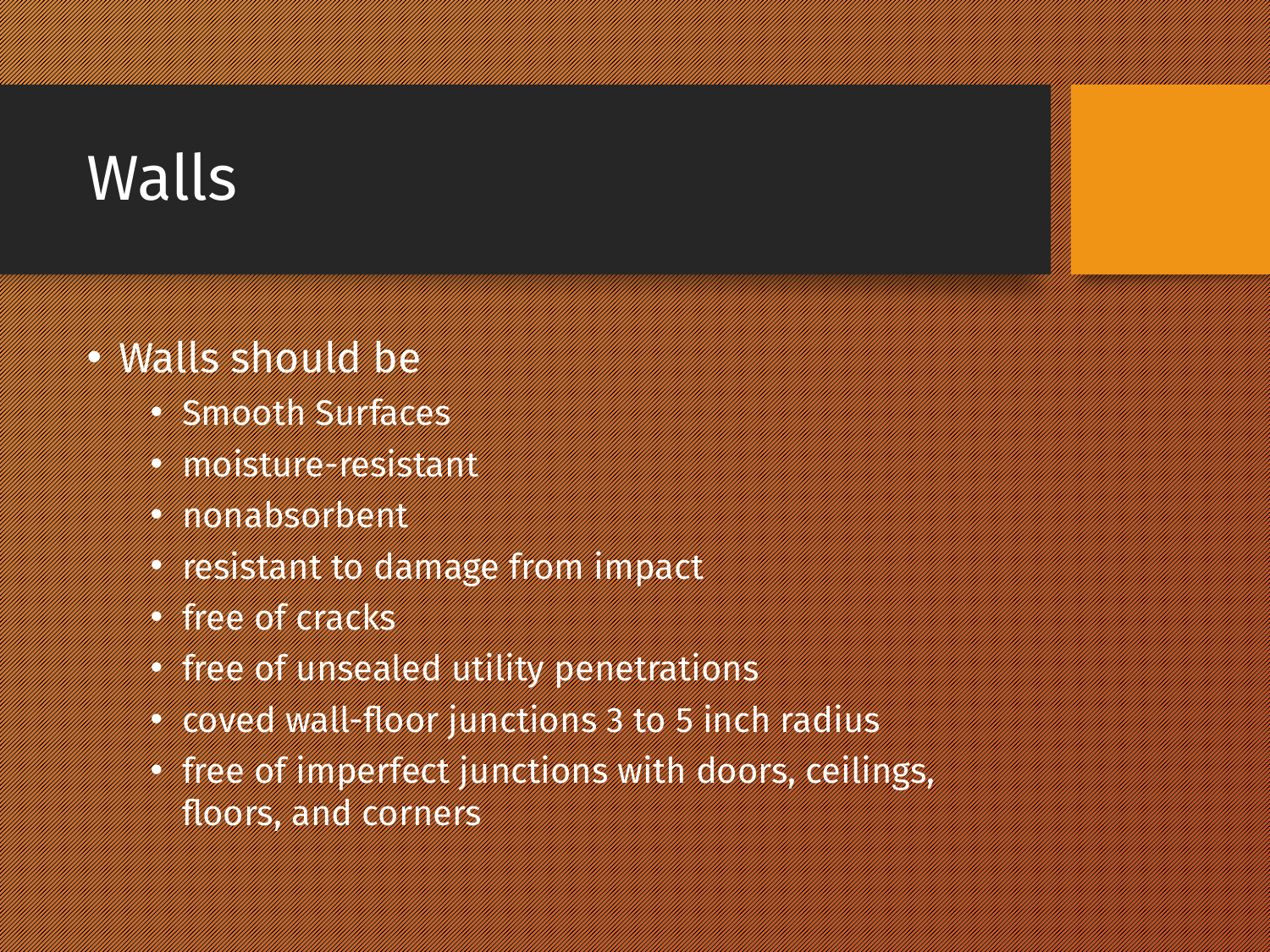

# Walls
Walls should be
Smooth Surfaces
moisture-resistant
nonabsorbent
resistant to damage from impact
free of cracks
free of unsealed utility penetrations
coved wall-floor junctions 3 to 5 inch radius
free of imperfect junctions with doors, ceilings, floors, and corners